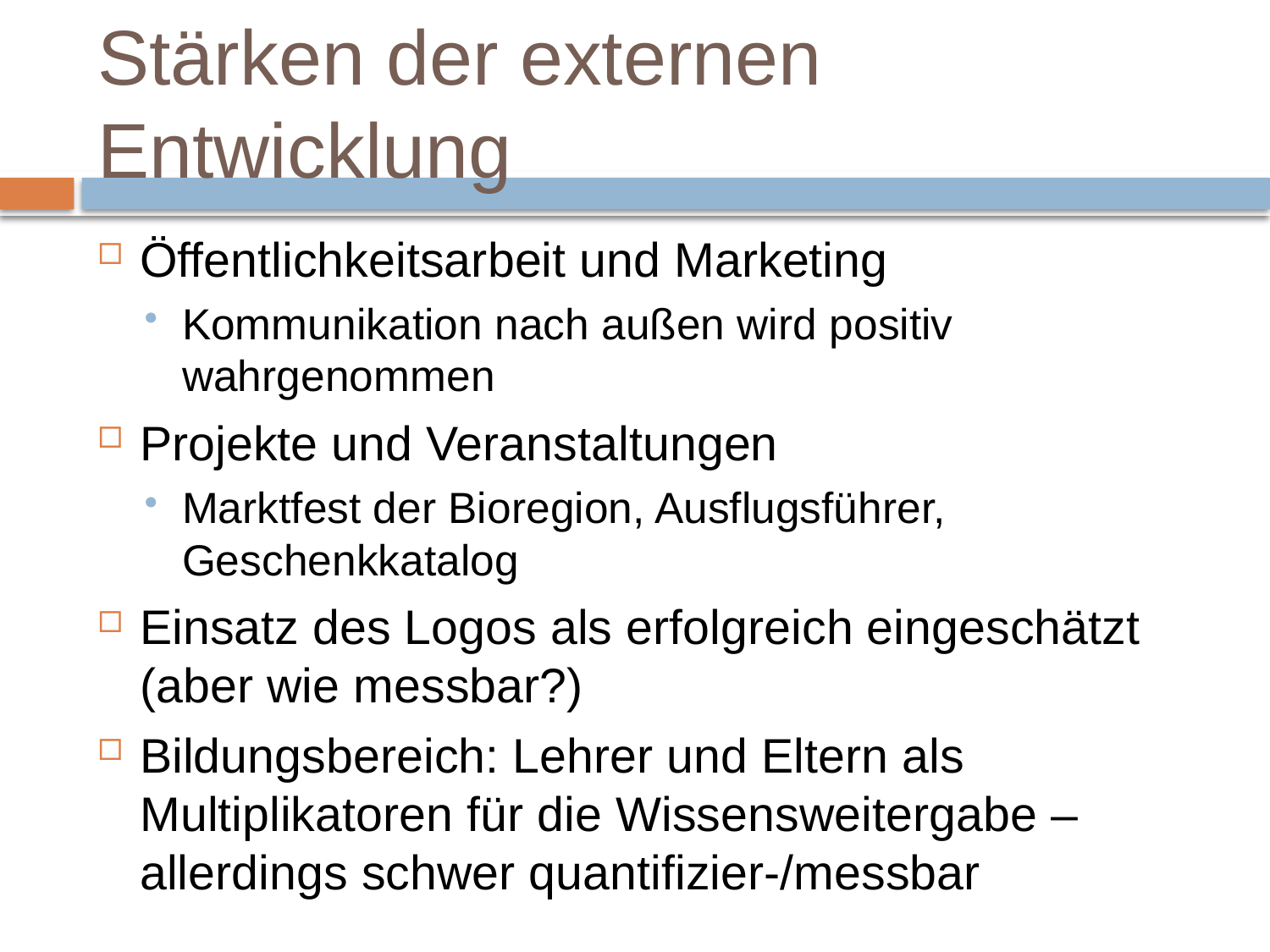

# Stärken der externen Entwicklung
Öffentlichkeitsarbeit und Marketing
Kommunikation nach außen wird positiv wahrgenommen
Projekte und Veranstaltungen
Marktfest der Bioregion, Ausflugsführer, Geschenkkatalog
Einsatz des Logos als erfolgreich eingeschätzt (aber wie messbar?)
Bildungsbereich: Lehrer und Eltern als Multiplikatoren für die Wissensweitergabe – allerdings schwer quantifizier-/messbar